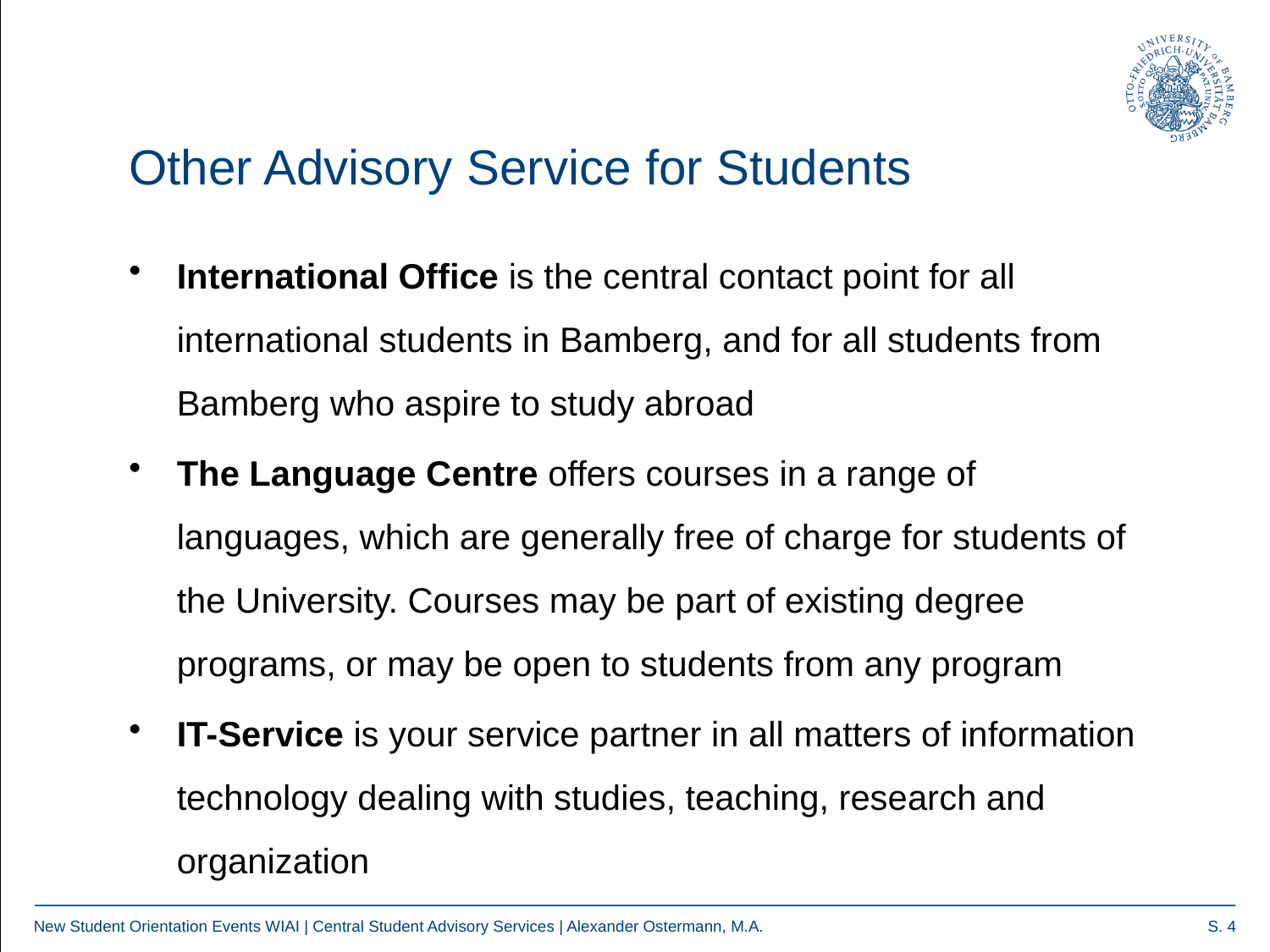

Other Advisory Service for Students
International Office is the central contact point for all international students in Bamberg, and for all students from Bamberg who aspire to study abroad
The Language Centre offers courses in a range of languages, which are generally free of charge for students of the University. Courses may be part of existing degree programs, or may be open to students from any program
IT-Service is your service partner in all matters of information technology dealing with studies, teaching, research and organization